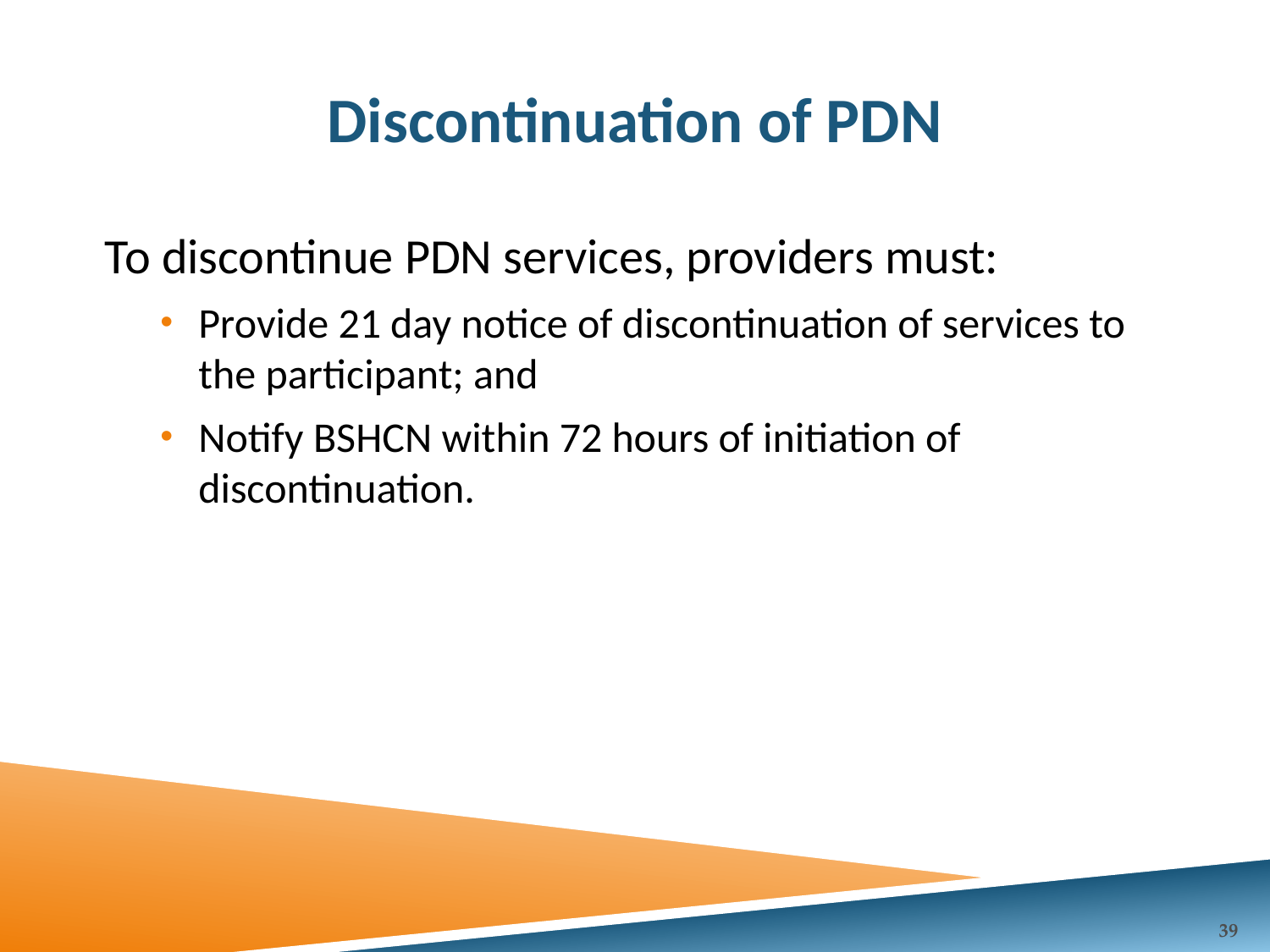

# Discontinuation of PDN
To discontinue PDN services, providers must:
Provide 21 day notice of discontinuation of services to the participant; and
Notify BSHCN within 72 hours of initiation of discontinuation.
39